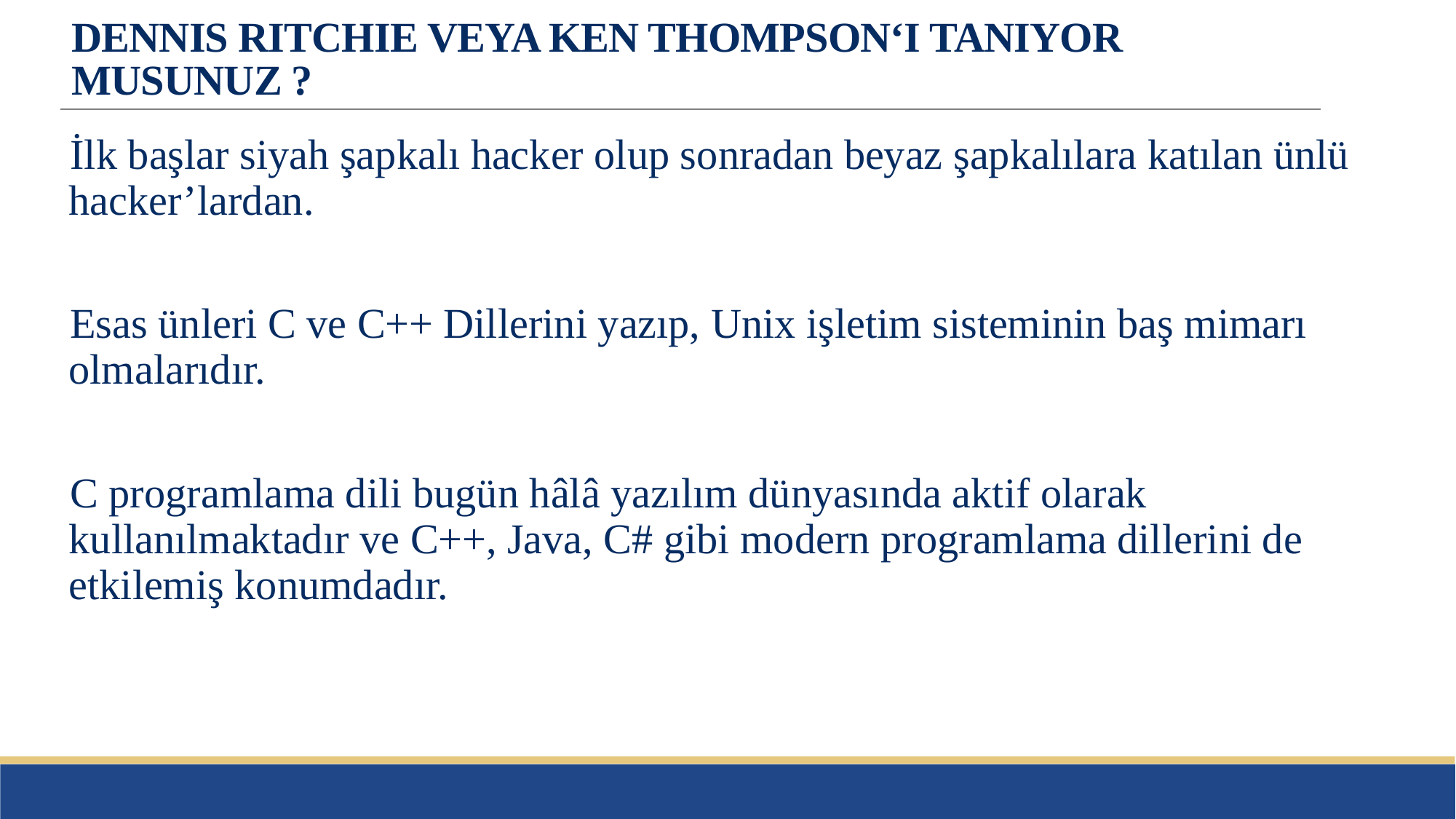

# DENNIS RITCHIE VEYA KEN THOMPSON‘I TANIYOR MUSUNUZ ?
İlk başlar siyah şapkalı hacker olup sonradan beyaz şapkalılara katılan ünlü hacker’lardan.

Esas ünleri C ve C++ Dillerini yazıp, Unix işletim sisteminin baş mimarı olmalarıdır.

C programlama dili bugün hâlâ yazılım dünyasında aktif olarak kullanılmaktadır ve C++, Java, C# gibi modern programlama dillerini de etkilemiş konumdadır.